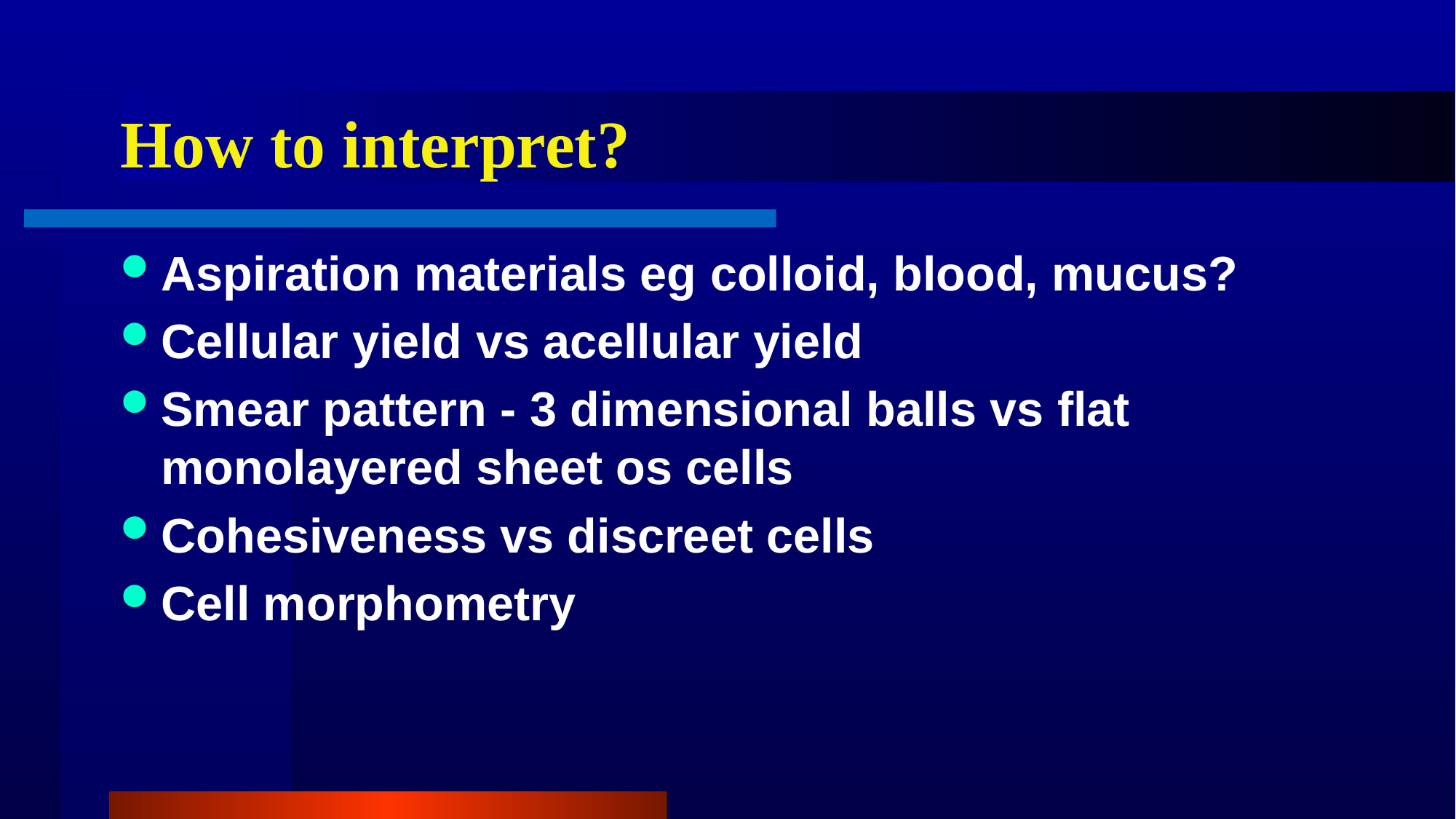

# How to interpret?
Aspiration materials eg colloid, blood, mucus?
Cellular yield vs acellular yield
Smear pattern - 3 dimensional balls vs flat monolayered sheet os cells
Cohesiveness vs discreet cells
Cell morphometry